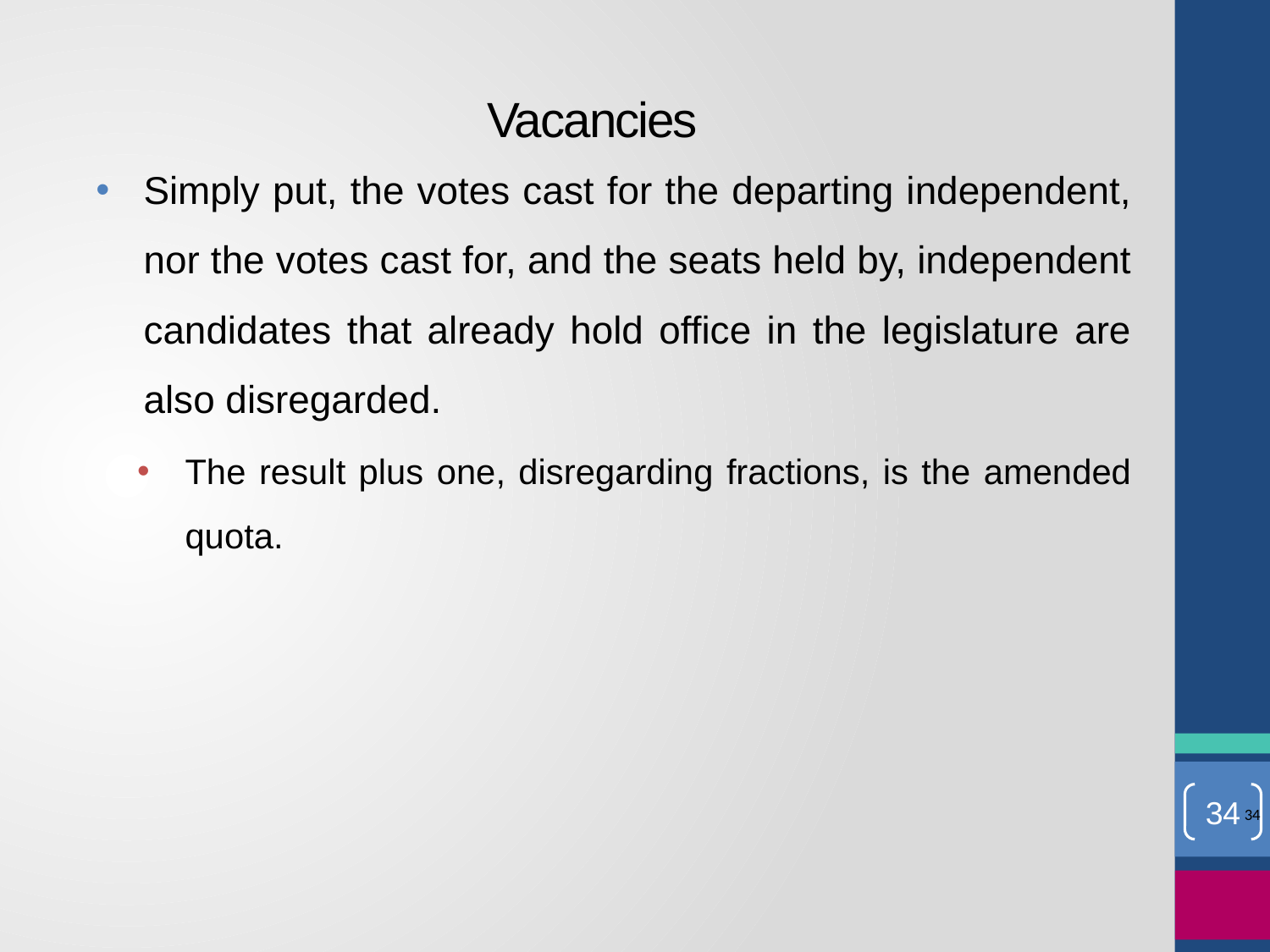

# Vacancies
Simply put, the votes cast for the departing independent, nor the votes cast for, and the seats held by, independent candidates that already hold office in the legislature are also disregarded.
The result plus one, disregarding fractions, is the amended quota.
34
34